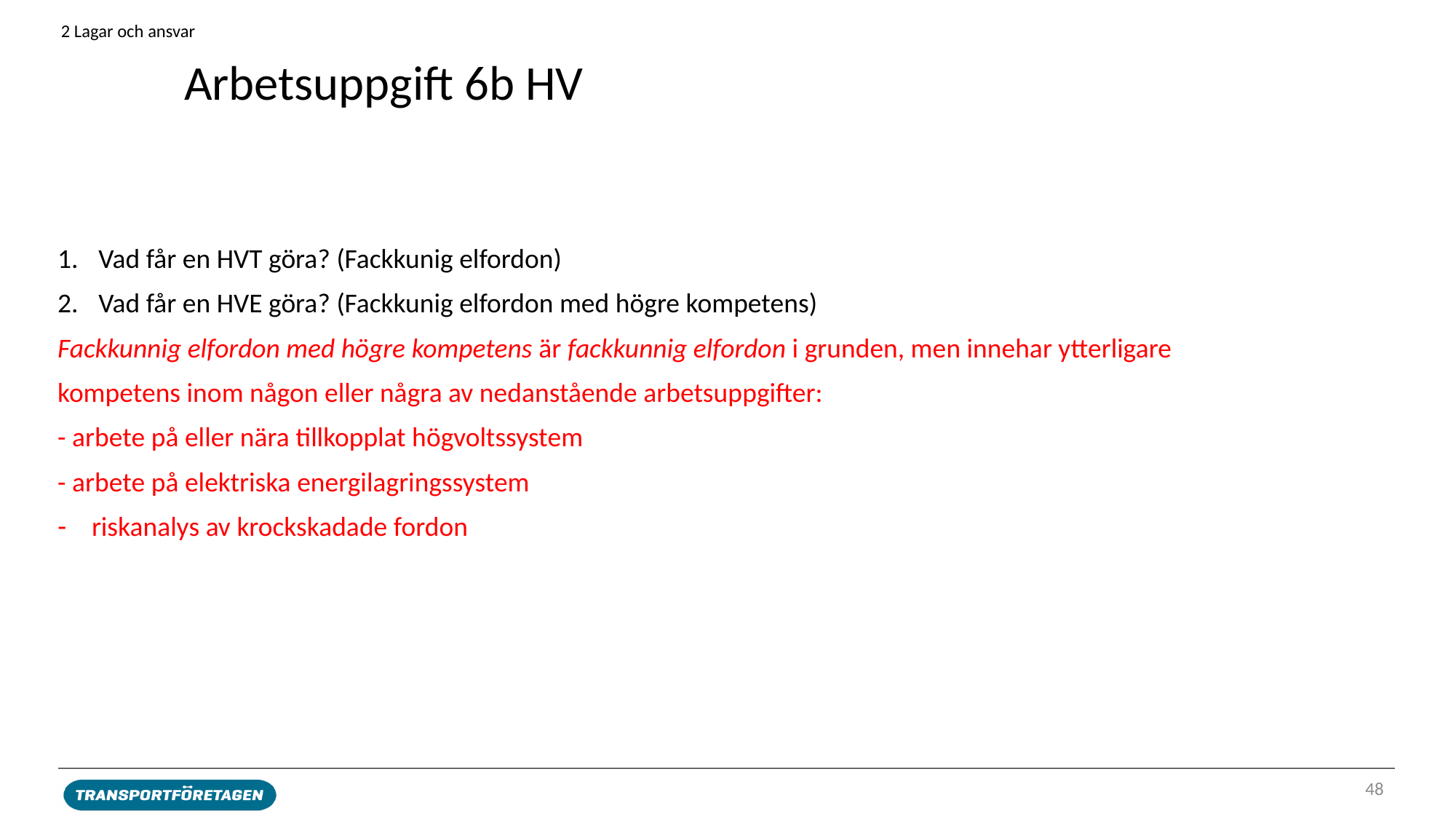

2 Lagar och ansvar

# Arbetsuppgift 6b HV

Vad får en HVT göra? (Fackkunig elfordon)
Vad får en HVE göra? (Fackkunig elfordon med högre kompetens)
Fackkunnig elfordon med högre kompetens är fackkunnig elfordon i grunden, men innehar ytterligare
kompetens inom någon eller några av nedanstående arbetsuppgifter:
- arbete på eller nära tillkopplat högvoltssystem
- arbete på elektriska energilagringssystem
riskanalys av krockskadade fordon

48